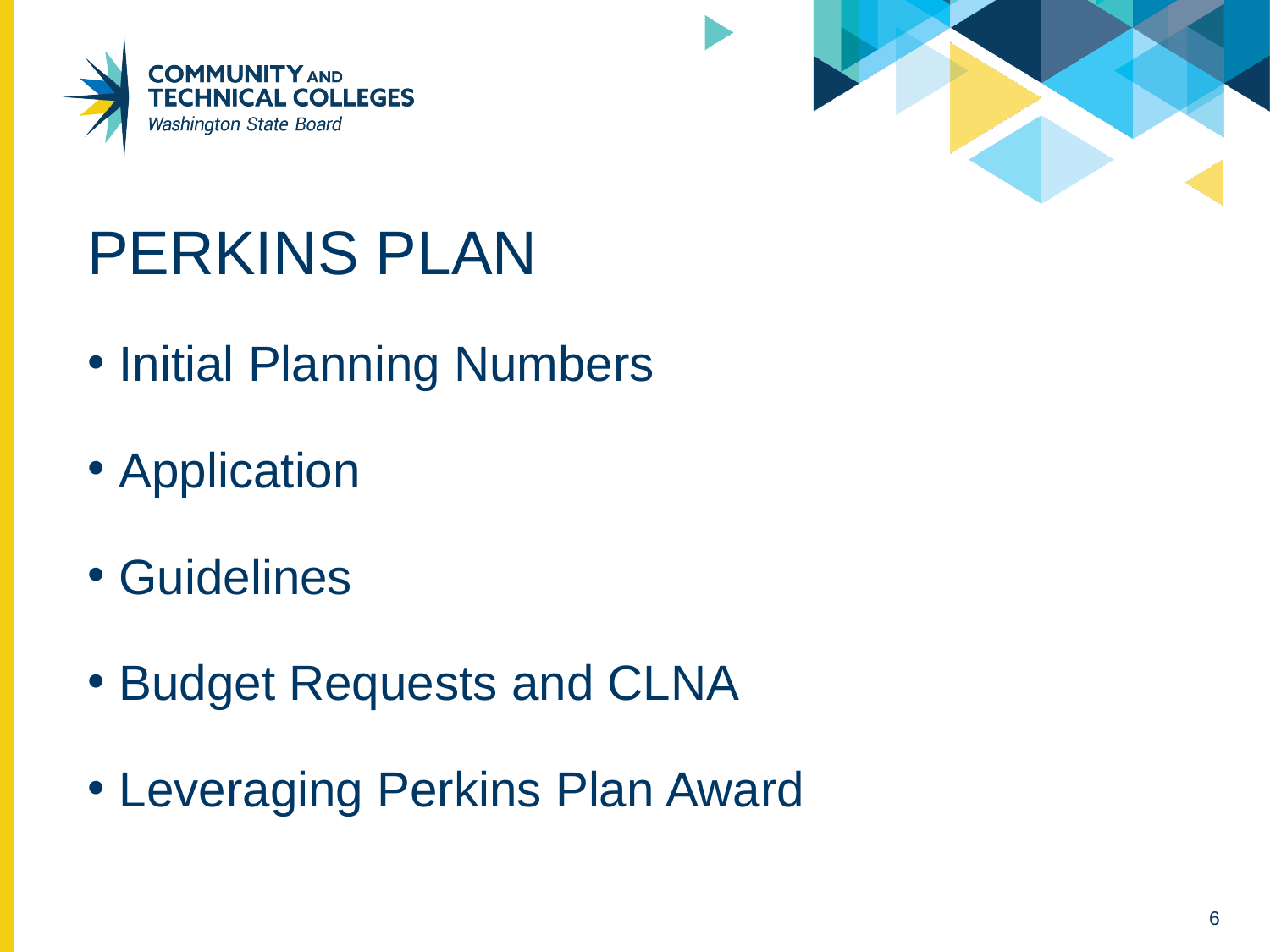

# Perkins plan
Initial Planning Numbers
Application
Guidelines
Budget Requests and CLNA
Leveraging Perkins Plan Award

6